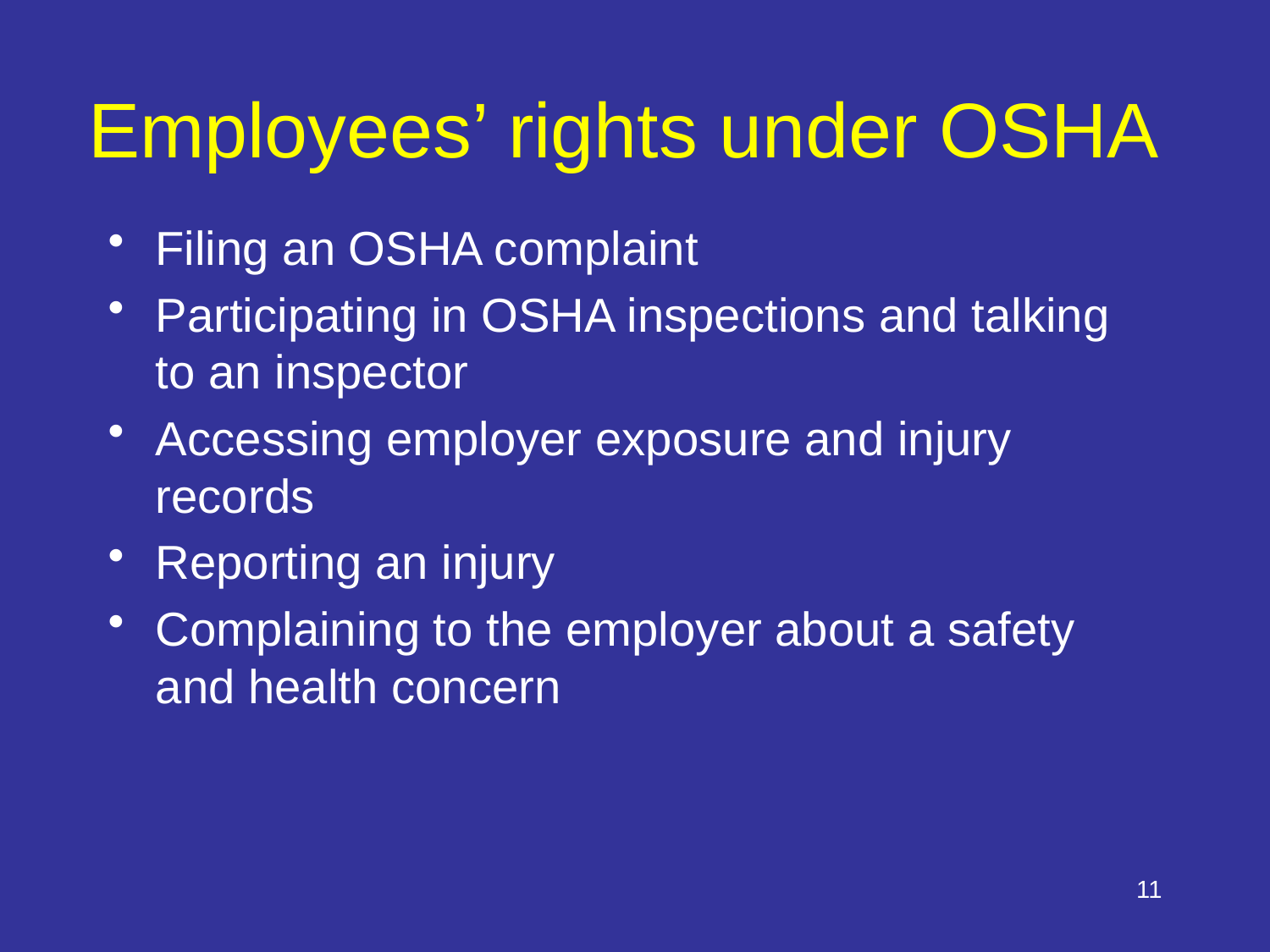

# Employees’ rights under OSHA
Filing an OSHA complaint
Participating in OSHA inspections and talking to an inspector
Accessing employer exposure and injury records
Reporting an injury
Complaining to the employer about a safety and health concern
11